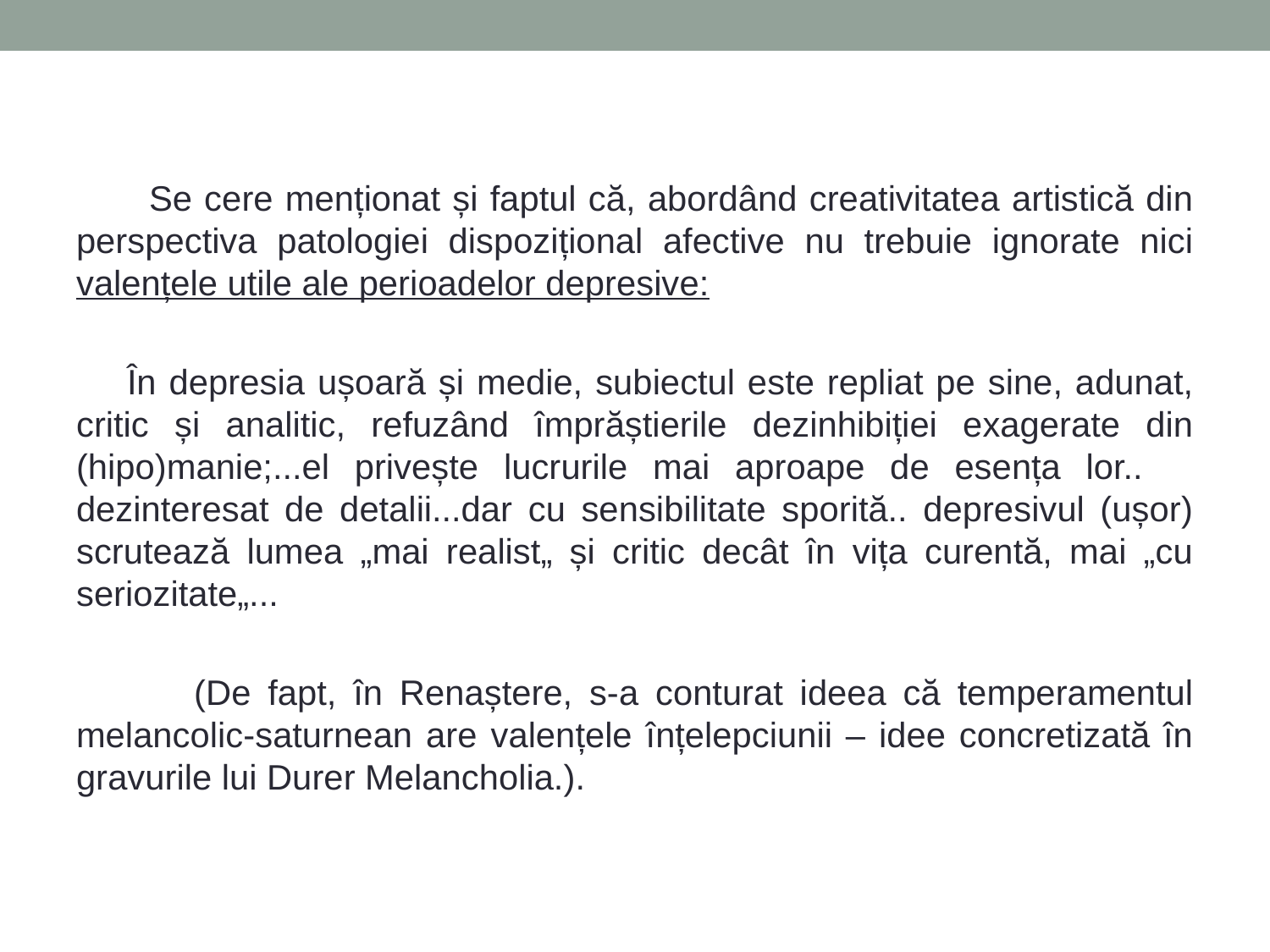

Se cere menționat și faptul că, abordând creativitatea artistică din perspectiva patologiei dispozițional afective nu trebuie ignorate nici valențele utile ale perioadelor depresive:

    În depresia ușoară și medie, subiectul este repliat pe sine, adunat, critic și analitic, refuzând împrăștierile dezinhibiției exagerate din (hipo)manie;...el privește lucrurile mai aproape de esența lor..   dezinteresat de detalii...dar cu sensibilitate sporită.. depresivul (ușor) scrutează lumea „mai realist„ și critic decât în vița curentă, mai „cu seriozitate„...

       (De fapt, în Renaștere, s-a conturat ideea că temperamentul melancolic-saturnean are valențele înțelepciunii – idee concretizată în gravurile lui Durer Melancholia.).